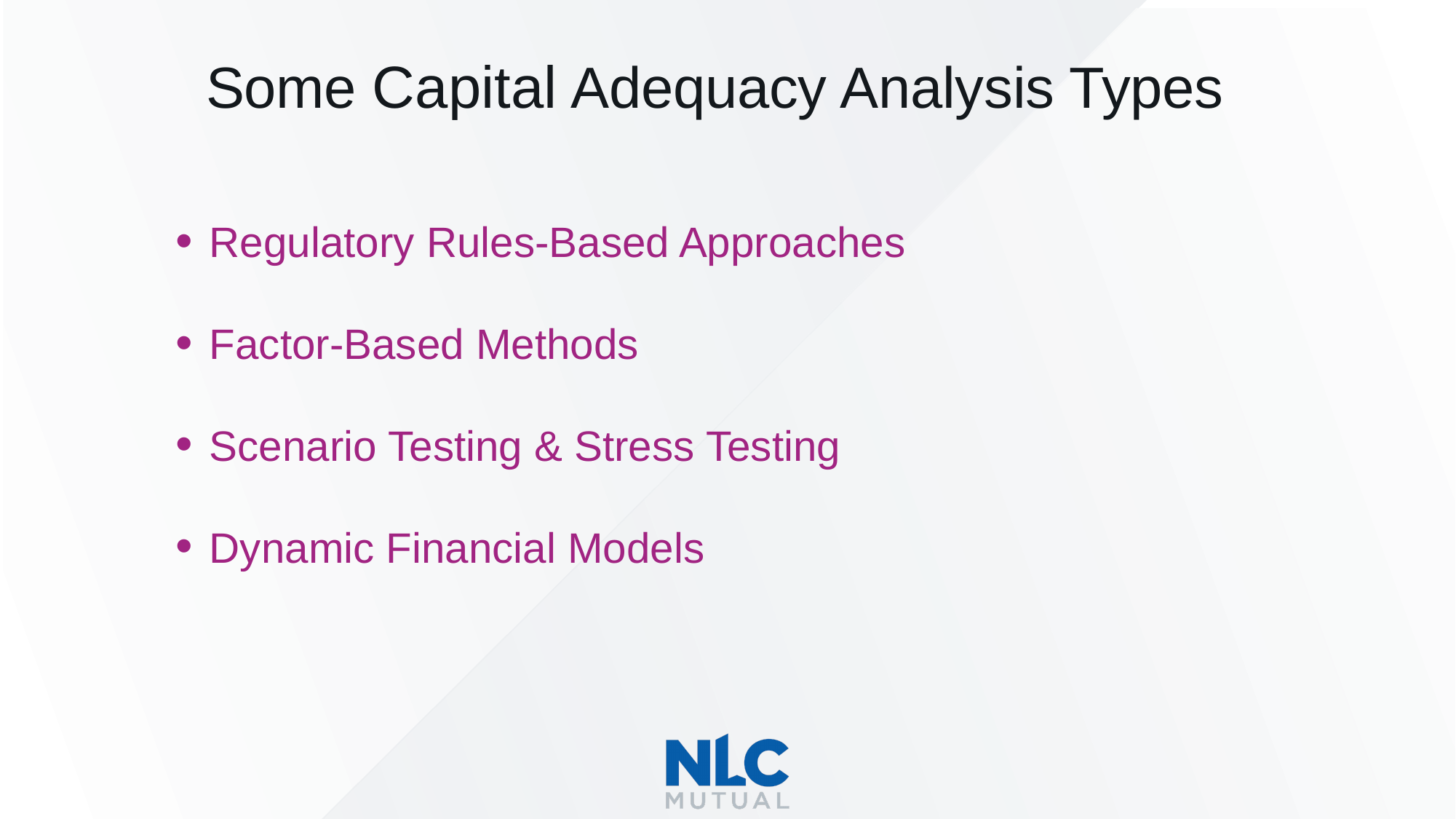

Some Capital Adequacy Analysis Types
Regulatory Rules-Based Approaches

Factor-Based Methods

Scenario Testing & Stress Testing

Dynamic Financial Models